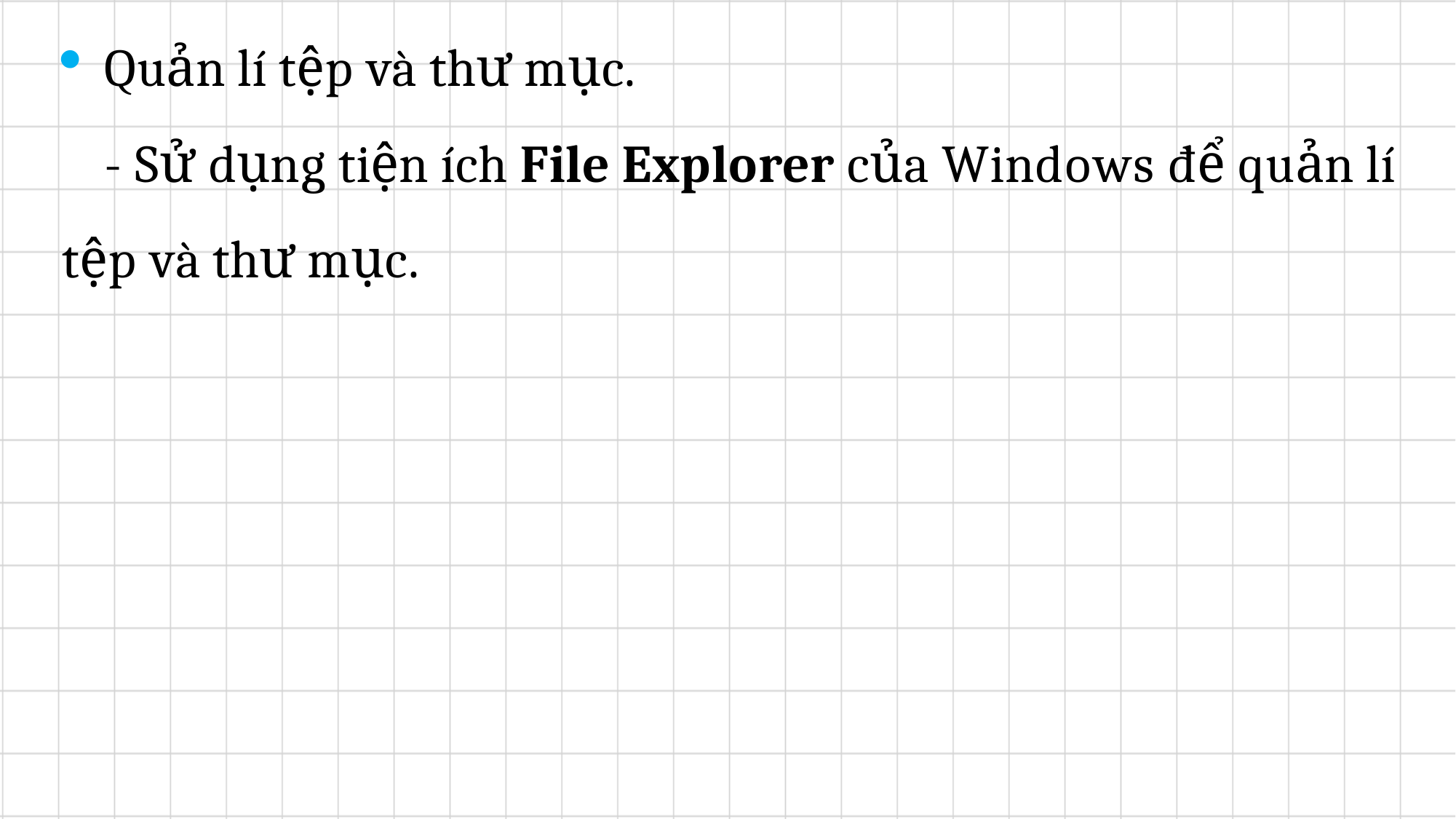

Quản lí tệp và thư mục.
- Sử dụng tiện ích File Explorer của Windows để quản lí tệp và thư mục.